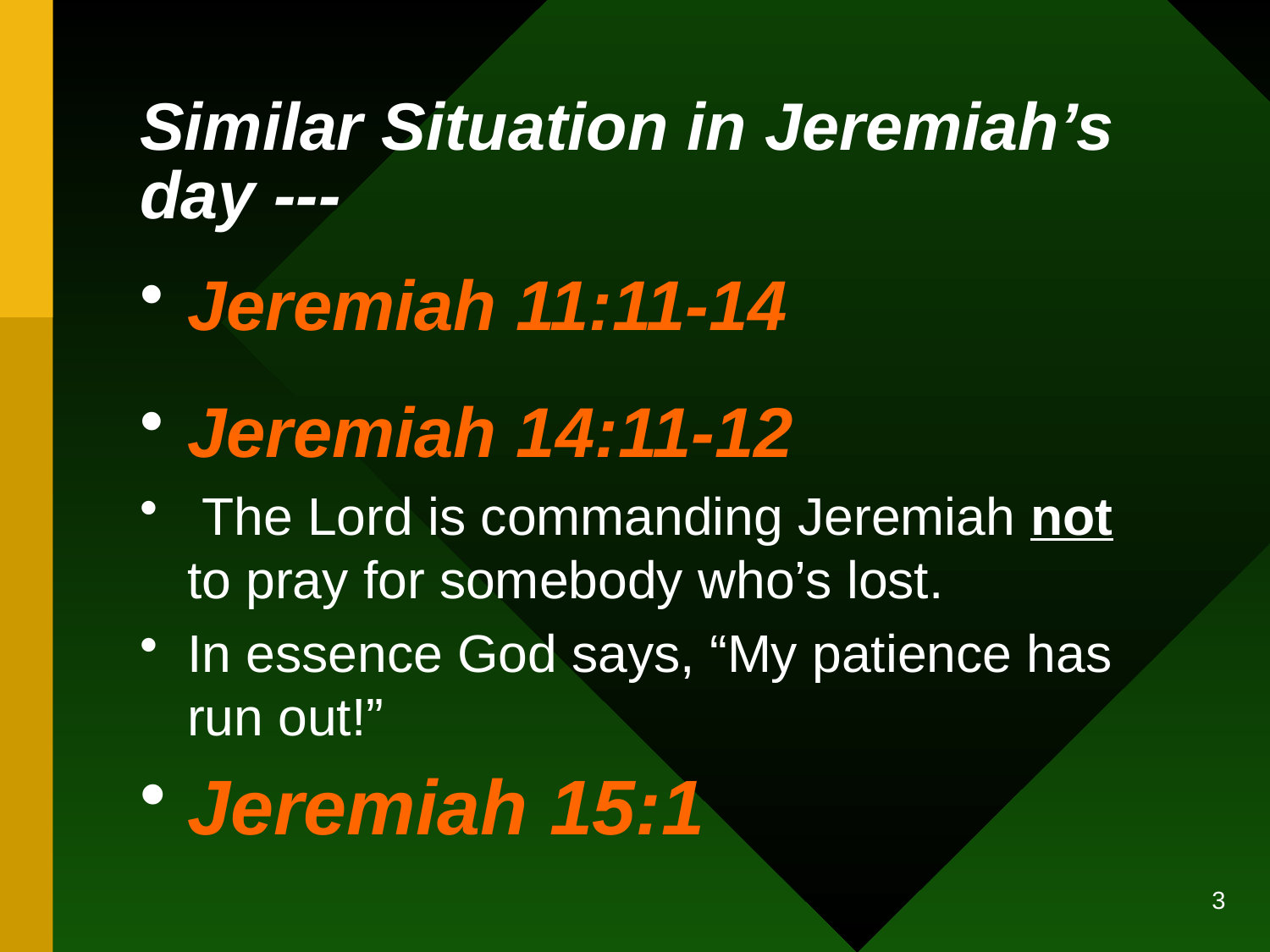

# Similar Situation in Jeremiah’s day ---
Jeremiah 11:11-14
Jeremiah 14:11-12
 The Lord is commanding Jeremiah not to pray for somebody who’s lost.
In essence God says, “My patience has run out!”
Jeremiah 15:1

3